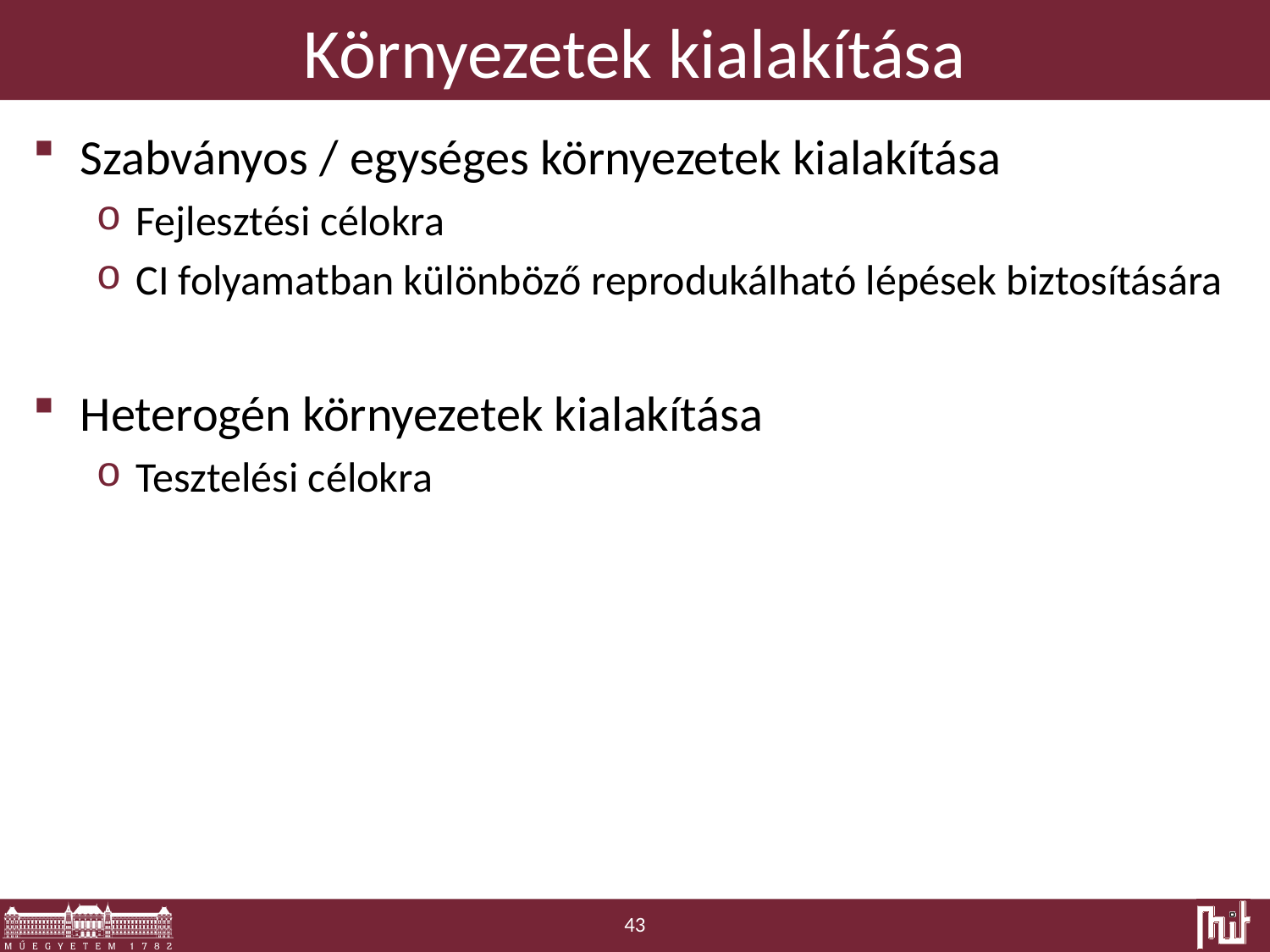

# Környezetek kialakítása
Szabványos / egységes környezetek kialakítása
Fejlesztési célokra
CI folyamatban különböző reprodukálható lépések biztosítására

Heterogén környezetek kialakítása
Tesztelési célokra

43